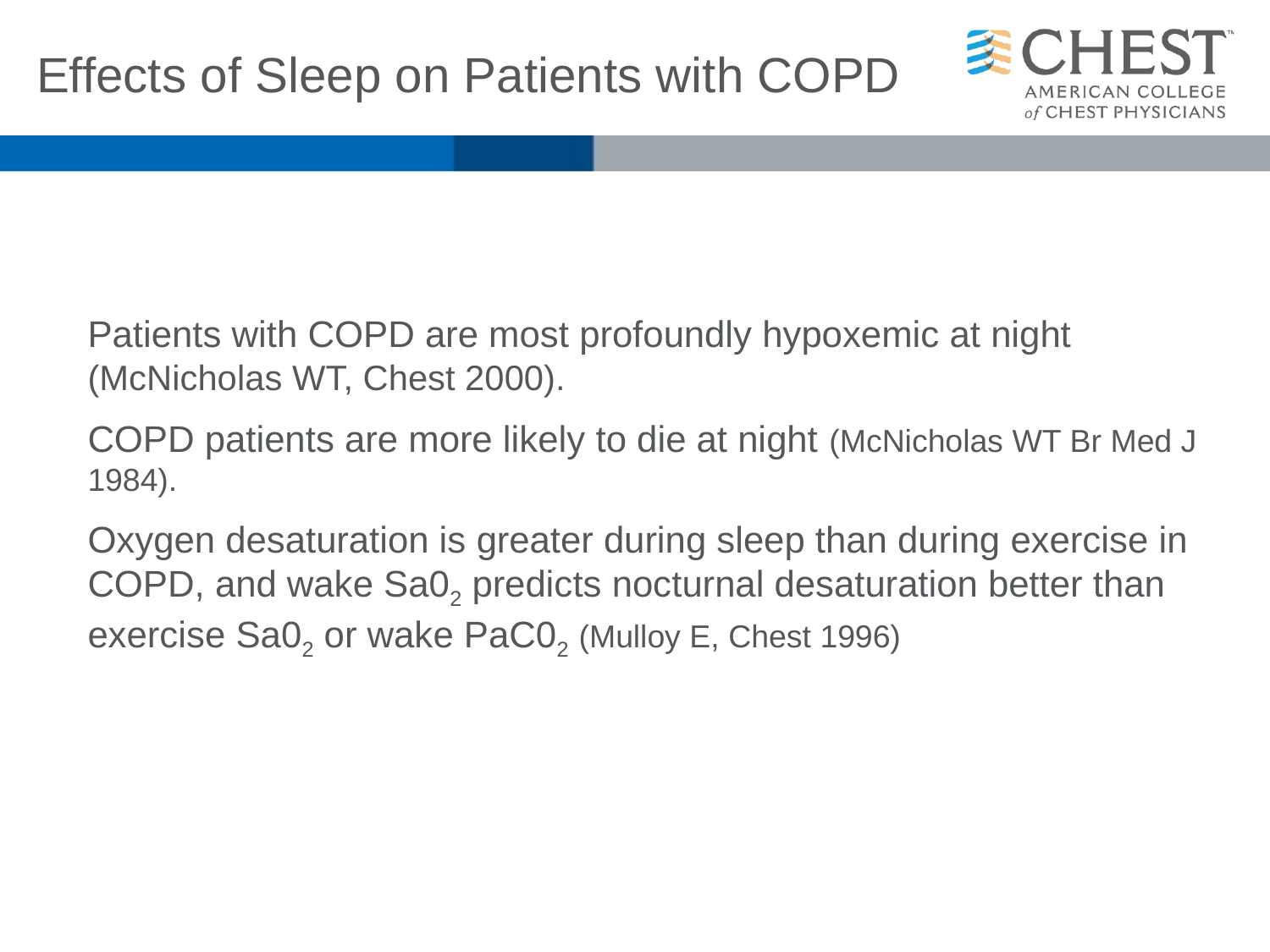

# Effects of Sleep on Patients with COPD
Patients with COPD are most profoundly hypoxemic at night (McNicholas WT, Chest 2000).
COPD patients are more likely to die at night (McNicholas WT Br Med J 1984).
Oxygen desaturation is greater during sleep than during exercise in COPD, and wake Sa02 predicts nocturnal desaturation better than exercise Sa02 or wake PaC02 (Mulloy E, Chest 1996)